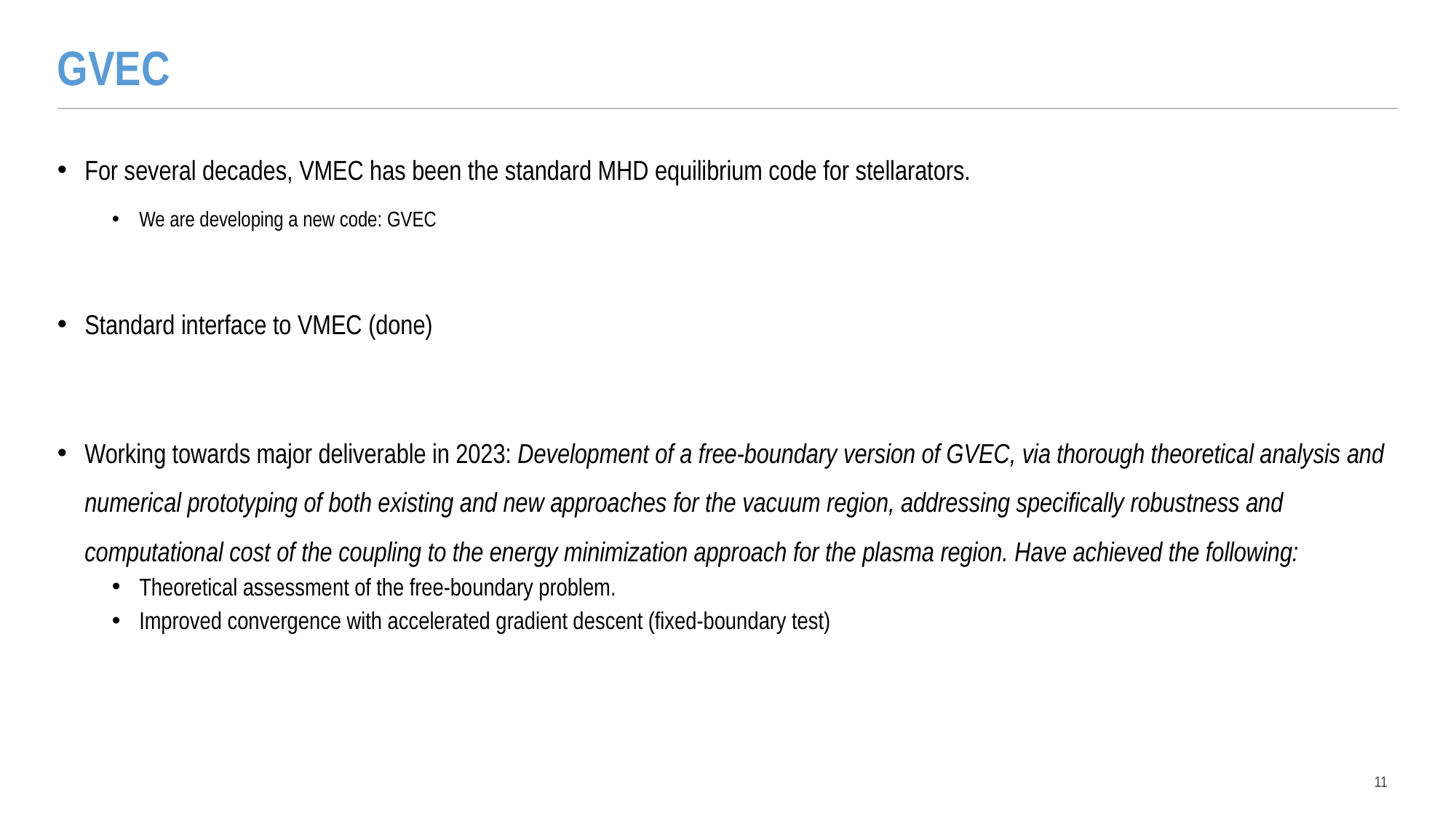

# GVEC
For several decades, VMEC has been the standard MHD equilibrium code for stellarators.
We are developing a new code: GVEC

Standard interface to VMEC (done)

Working towards major deliverable in 2023: Development of a free-boundary version of GVEC, via thorough theoretical analysis and numerical prototyping of both existing and new approaches for the vacuum region, addressing specifically robustness and computational cost of the coupling to the energy minimization approach for the plasma region. Have achieved the following:
Theoretical assessment of the free-boundary problem.
Improved convergence with accelerated gradient descent (fixed-boundary test)

11